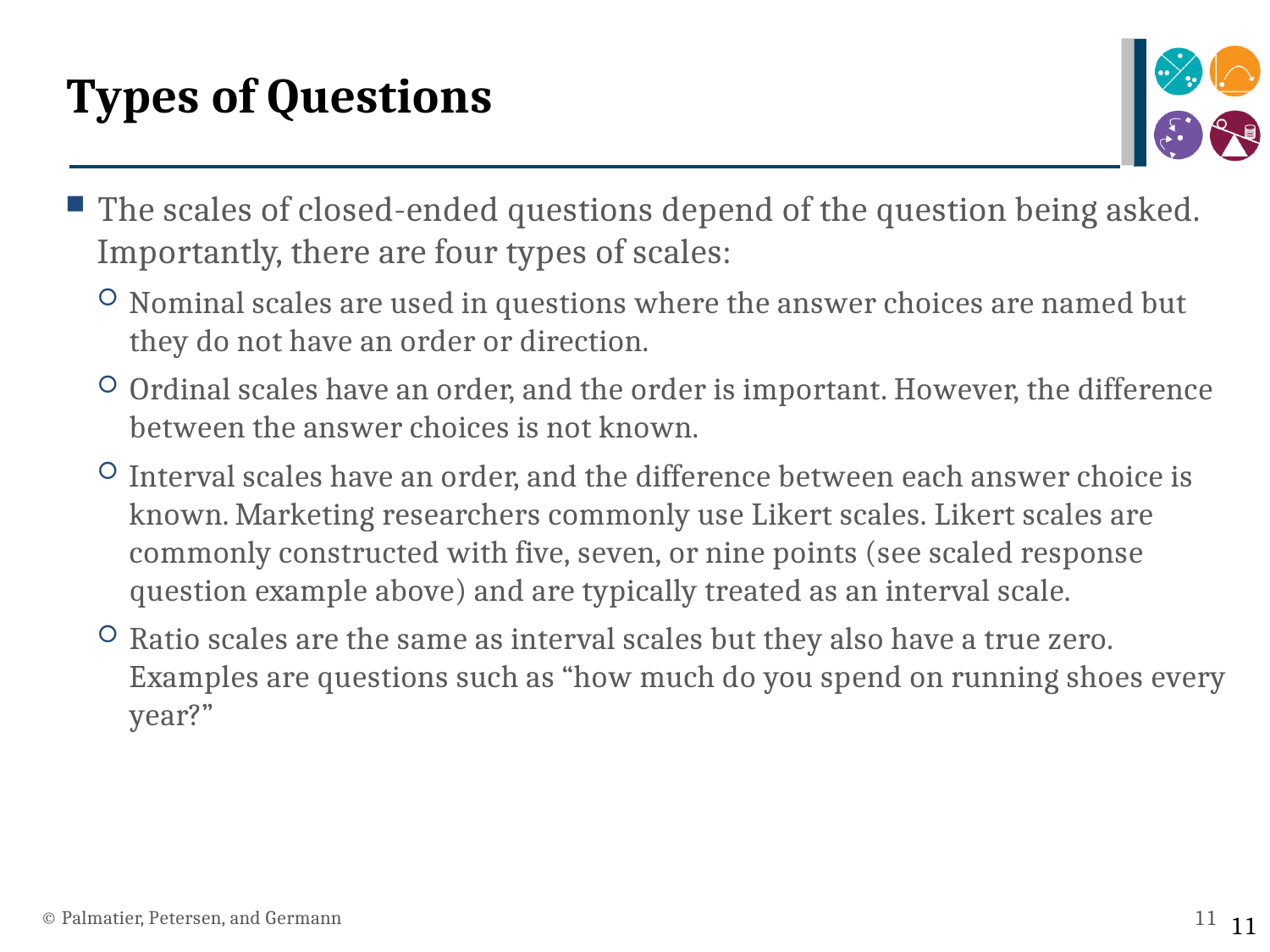

# Types of Questions
The scales of closed-ended questions depend of the question being asked. Importantly, there are four types of scales:
Nominal scales are used in questions where the answer choices are named but they do not have an order or direction.
Ordinal scales have an order, and the order is important. However, the difference between the answer choices is not known.
Interval scales have an order, and the difference between each answer choice is known. Marketing researchers commonly use Likert scales. Likert scales are commonly constructed with five, seven, or nine points (see scaled response question example above) and are typically treated as an interval scale.
Ratio scales are the same as interval scales but they also have a true zero.  Examples are questions such as “how much do you spend on running shoes every year?”

© Palmatier, Petersen, and Germann
11
11